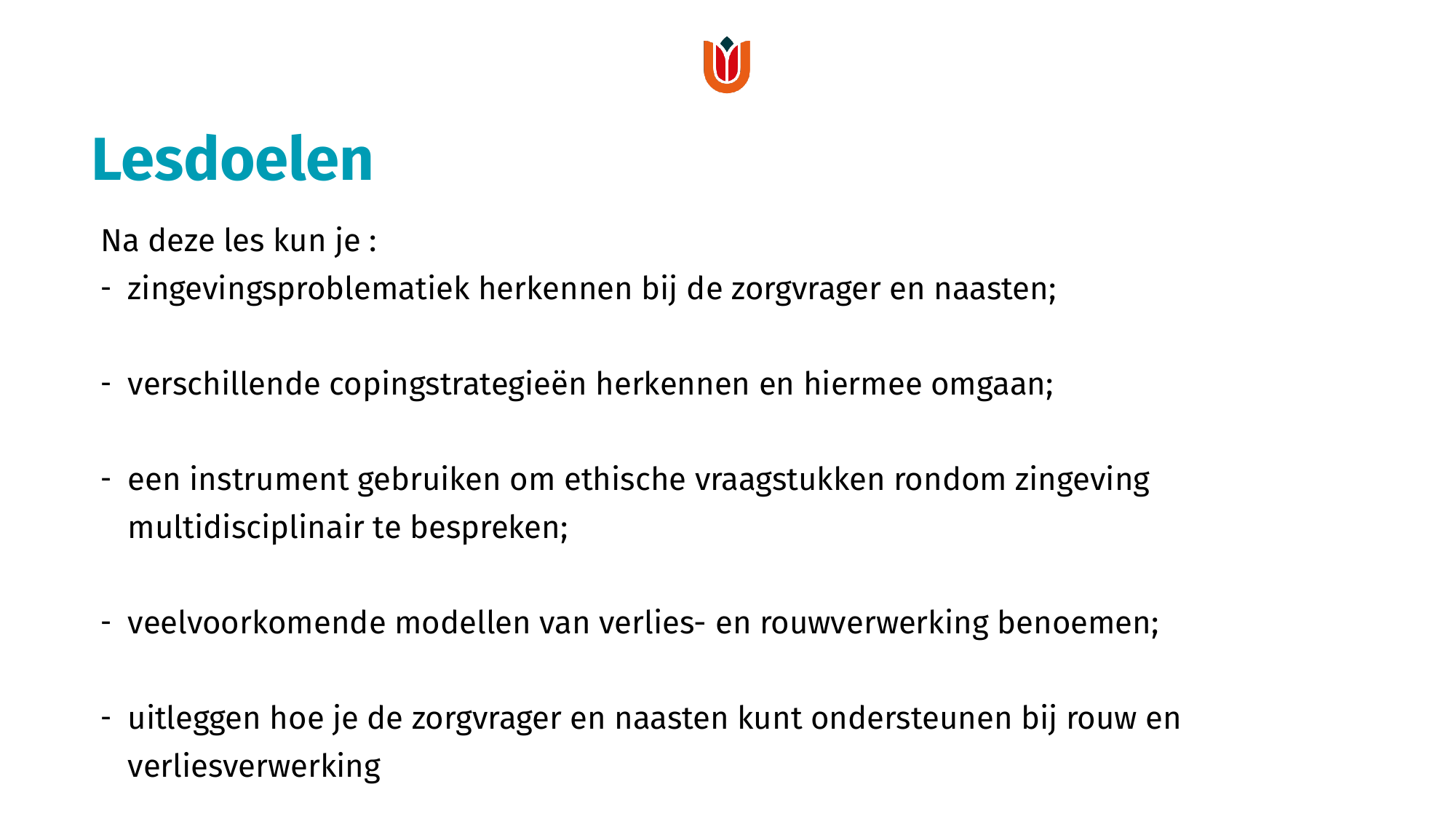

# Lesdoelen
Na deze les kun je :
zingevingsproblematiek herkennen bij de zorgvrager en naasten;

verschillende copingstrategieën herkennen en hiermee omgaan;

een instrument gebruiken om ethische vraagstukken rondom zingeving multidisciplinair te bespreken;

veelvoorkomende modellen van verlies- en rouwverwerking benoemen;

uitleggen hoe je de zorgvrager en naasten kunt ondersteunen bij rouw en verliesverwerking